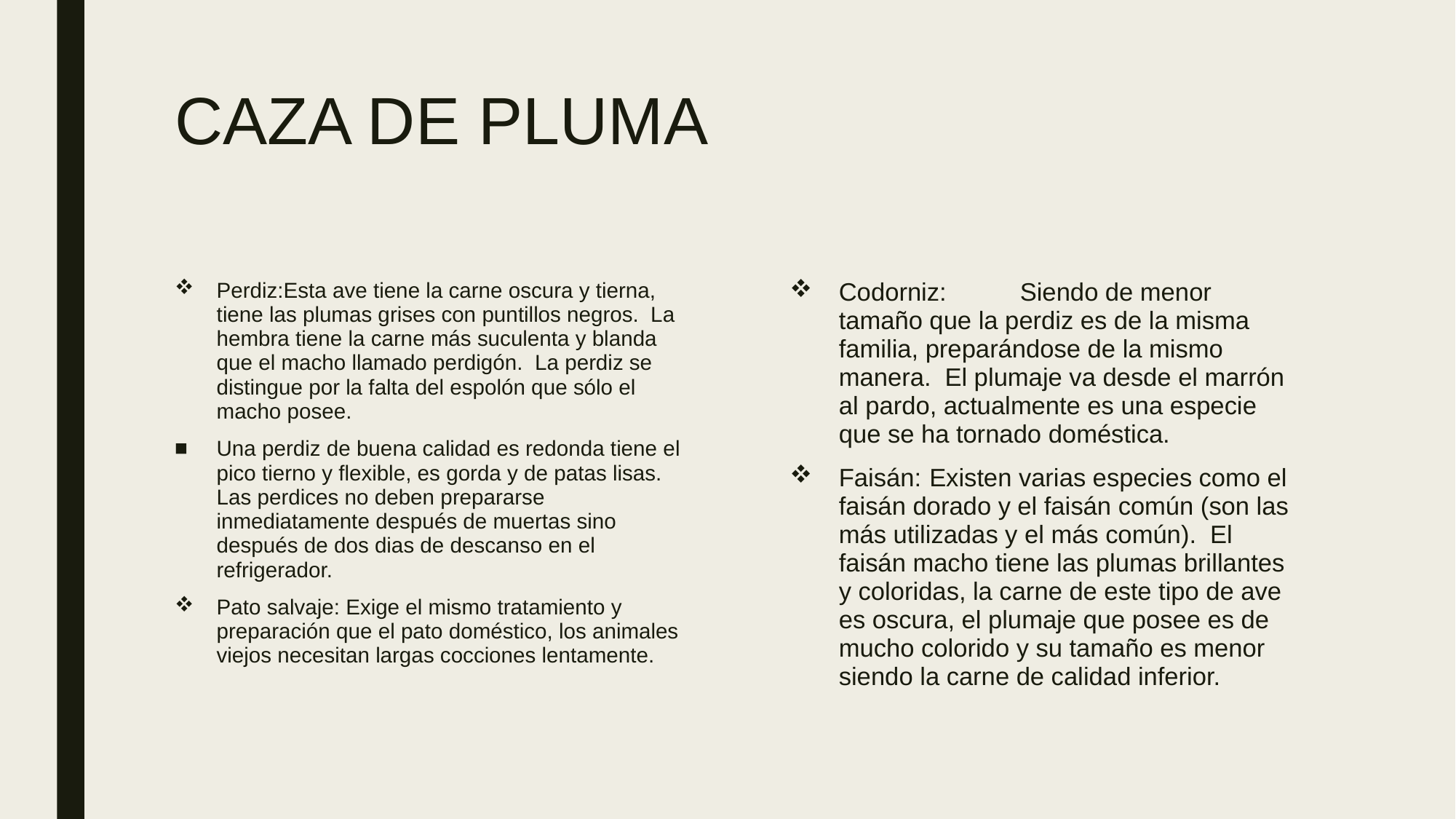

# CAZA DE PLUMA
Perdiz:Esta ave tiene la carne oscura y tierna, tiene las plumas grises con puntillos negros.  La hembra tiene la carne más suculenta y blanda que el macho llamado perdigón.  La perdiz se distingue por la falta del espolón que sólo el macho posee.
Una perdiz de buena calidad es redonda tiene el pico tierno y flexible, es gorda y de patas lisas.  Las perdices no deben prepararse inmediatamente después de muertas sino después de dos dias de descanso en el refrigerador.
Pato salvaje: Exige el mismo tratamiento y preparación que el pato doméstico, los animales viejos necesitan largas cocciones lentamente.

Codorniz:	Siendo de menor tamaño que la perdiz es de la misma familia, preparándose de la mismo manera.  El plumaje va desde el marrón al pardo, actualmente es una especie que se ha tornado doméstica.
Faisán:	Existen varias especies como el faisán dorado y el faisán común (son las más utilizadas y el más común).  El faisán macho tiene las plumas brillantes y coloridas, la carne de este tipo de ave es oscura, el plumaje que posee es de mucho colorido y su tamaño es menor siendo la carne de calidad inferior.